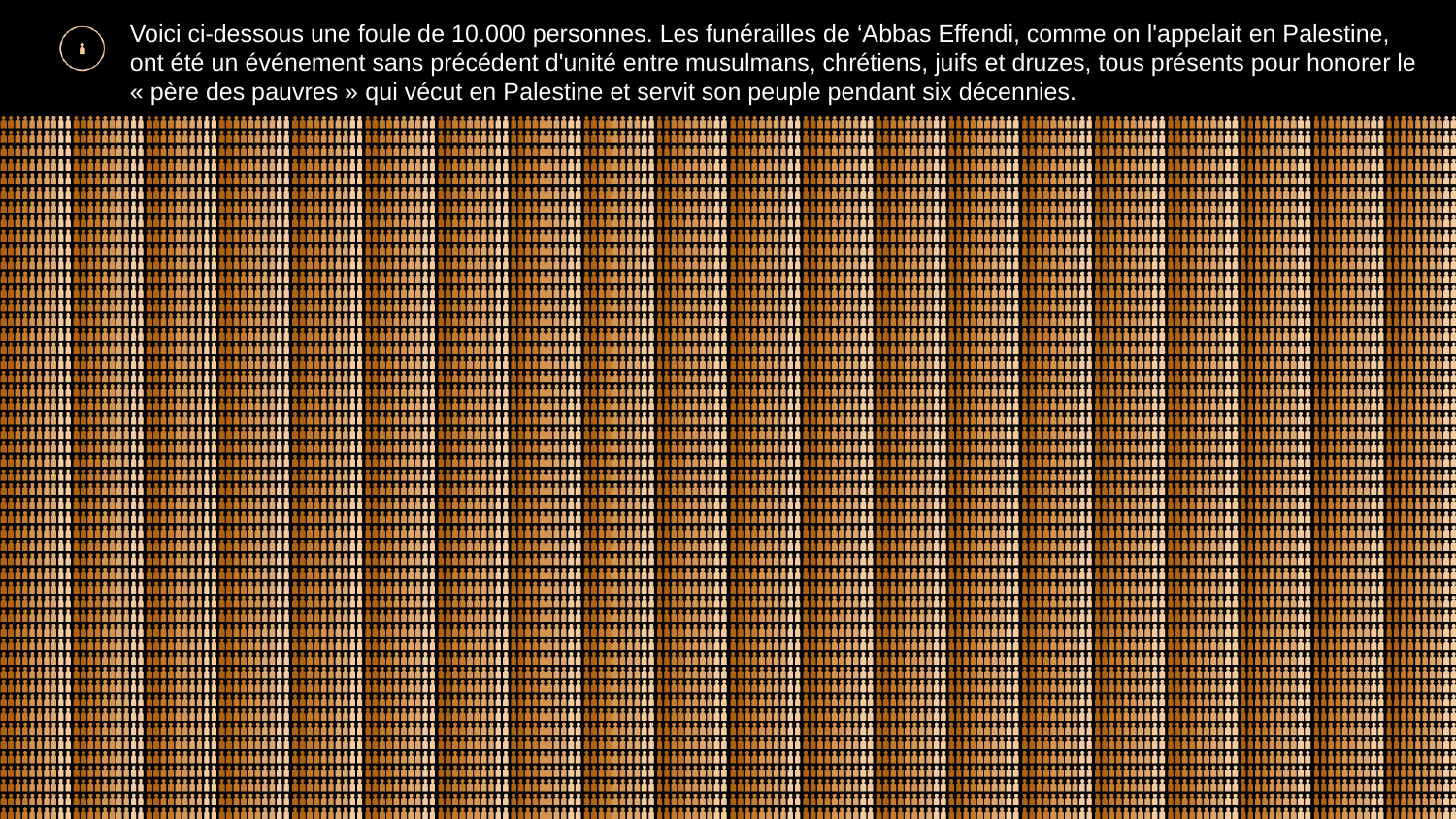

Voici ci-dessous une foule de 10.000 personnes. Les funérailles de ‘Abbas Effendi, comme on l'appelait en Palestine, ont été un événement sans précédent d'unité entre musulmans, chrétiens, juifs et druzes, tous présents pour honorer le « père des pauvres » qui vécut en Palestine et servit son peuple pendant six décennies.